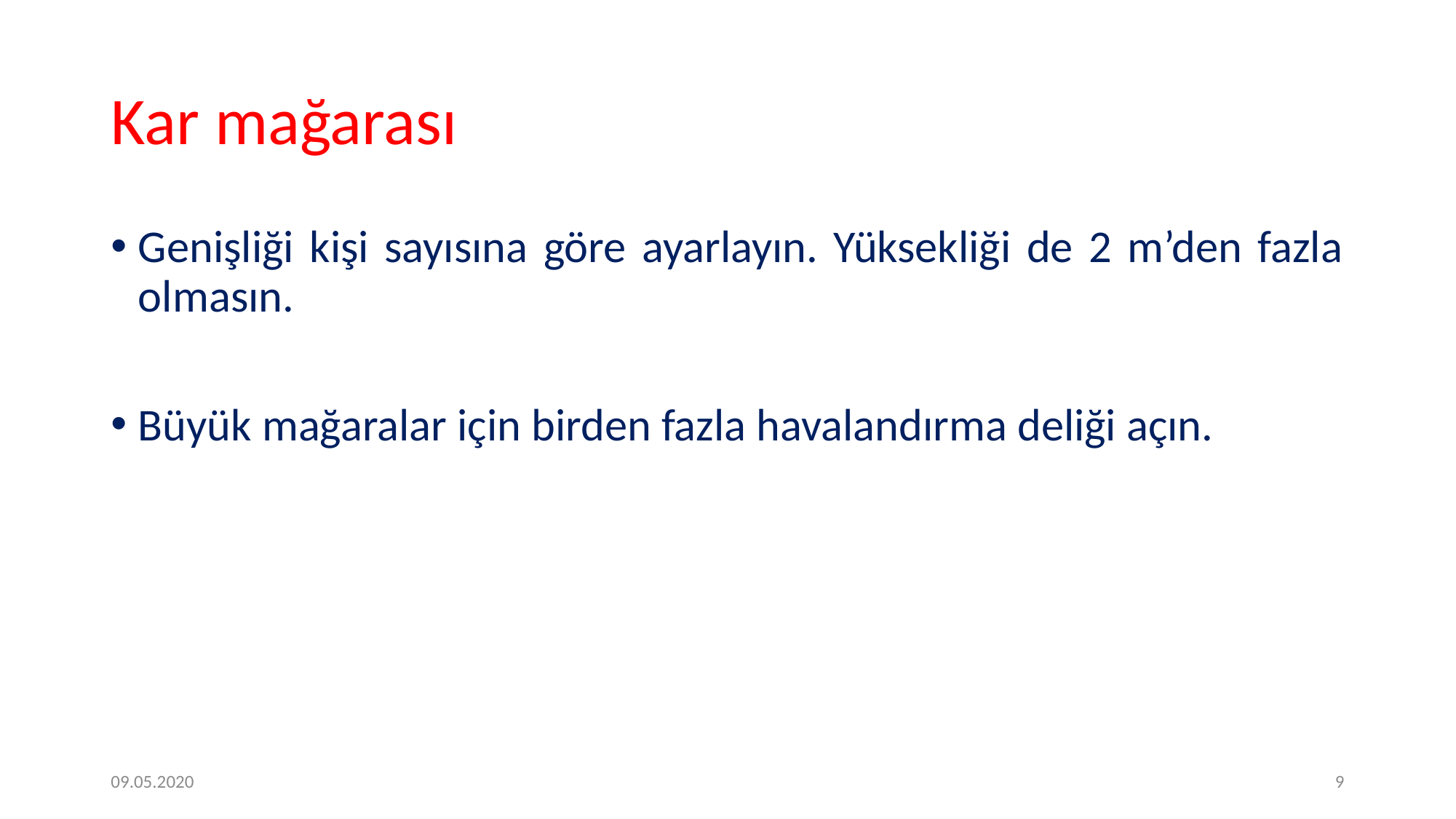

# Kar mağarası
Genişliği kişi sayısına göre ayarlayın. Yüksekliği de 2 m’den fazla olmasın.

Büyük mağaralar için birden fazla havalandırma deliği açın.
09.05.2020
9